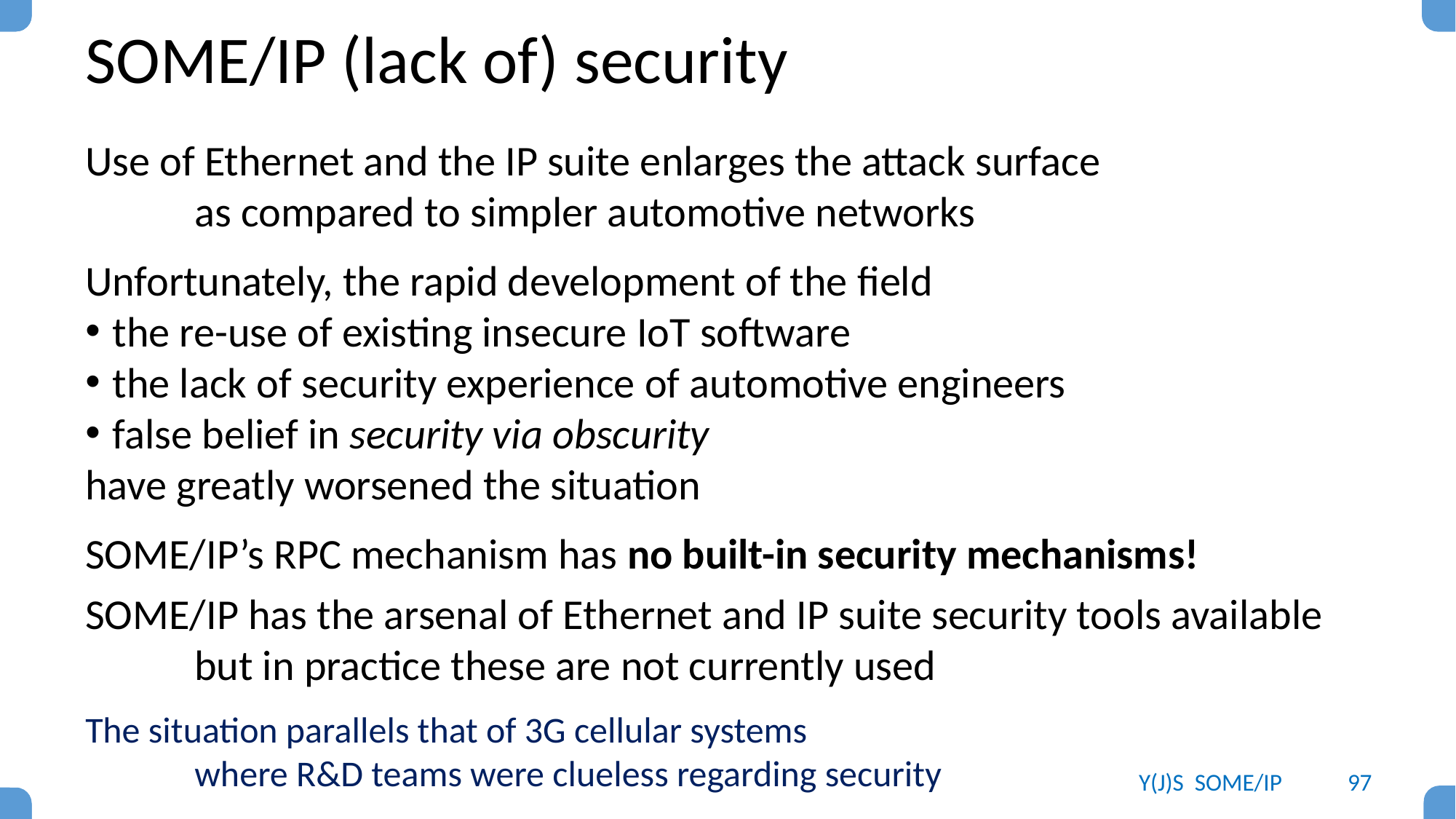

# SOME/IP (lack of) security
Use of Ethernet and the IP suite enlarges the attack surface
	as compared to simpler automotive networks
Unfortunately, the rapid development of the field
the re-use of existing insecure IoT software
the lack of security experience of automotive engineers
false belief in security via obscurity
have greatly worsened the situation
SOME/IP’s RPC mechanism has no built-in security mechanisms!
SOME/IP has the arsenal of Ethernet and IP suite security tools available
	but in practice these are not currently used
The situation parallels that of 3G cellular systems
	where R&D teams were clueless regarding security

Y(J)S  SOME/IP
97